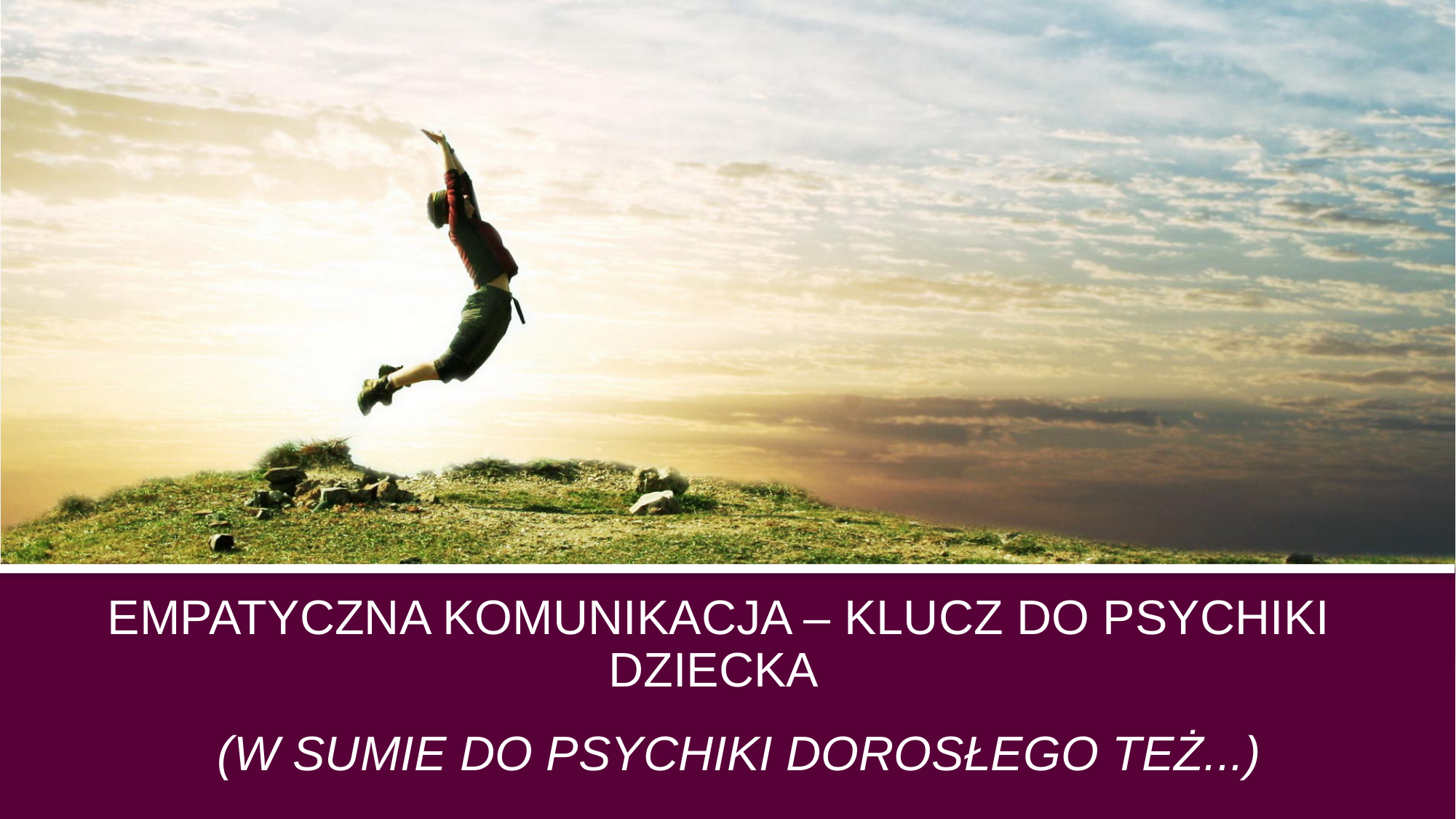

EMPATYCZNA KOMUNIKACJA – KLUCZ DO PSYCHIKI DZIECKA
(W SUMIE DO PSYCHIKI DOROSŁEGO TEŻ...)